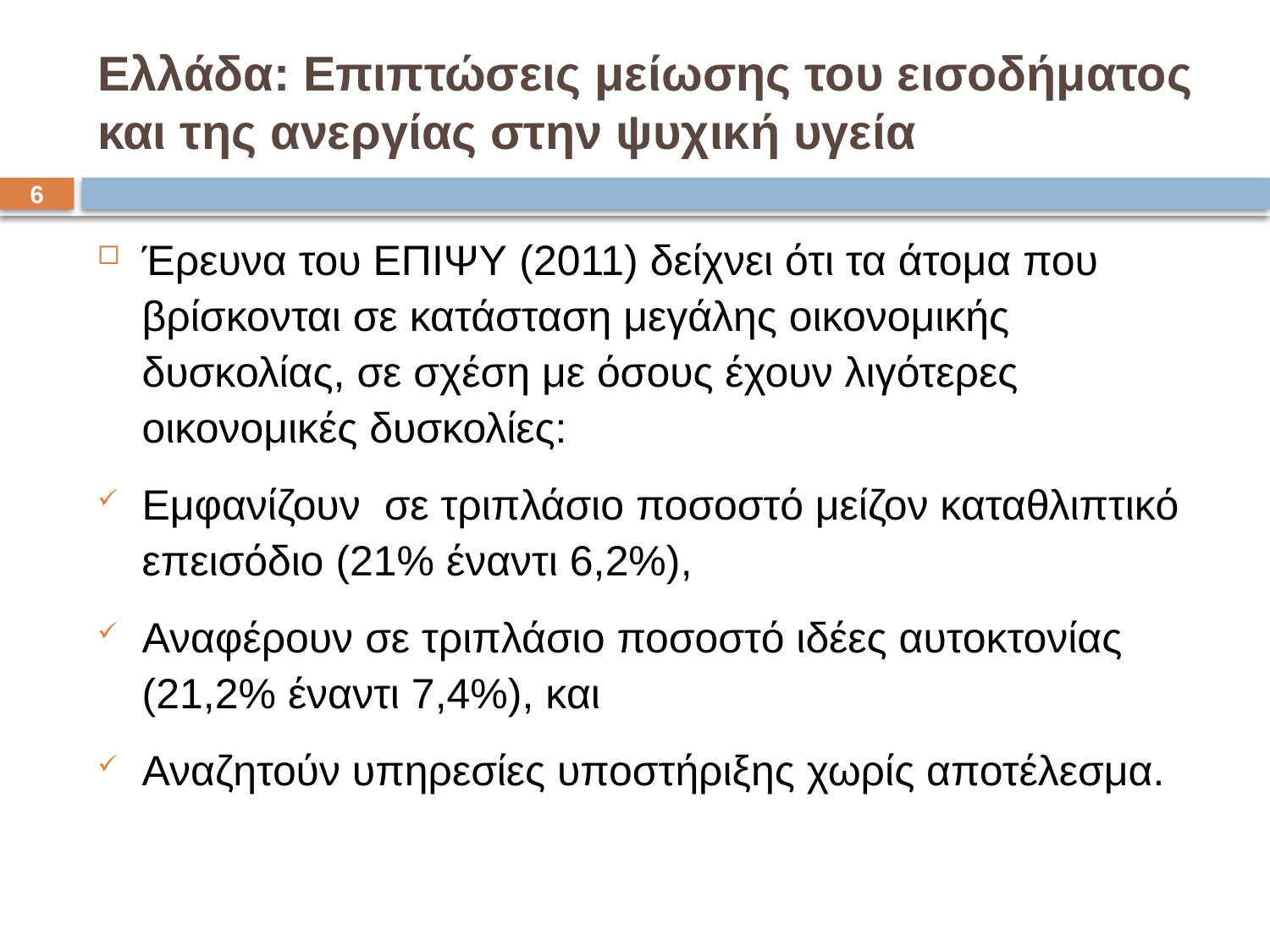

# Ελλάδα: Επιπτώσεις μείωσης του εισοδήματος και της ανεργίας στην ψυχική υγεία
6
Έρευνα του ΕΠΙΨΥ (2011) δείχνει ότι τα άτομα που βρίσκονται σε κατάσταση μεγάλης οικονομικής δυσκολίας, σε σχέση με όσους έχουν λιγότερες οικονομικές δυσκολίες:
Εμφανίζουν  σε τριπλάσιο ποσοστό μείζον καταθλιπτικό επεισόδιο (21% έναντι 6,2%),
Αναφέρουν σε τριπλάσιο ποσοστό ιδέες αυτοκτονίας  (21,2% έναντι 7,4%), και
Αναζητούν υπηρεσίες υποστήριξης χωρίς αποτέλεσμα.